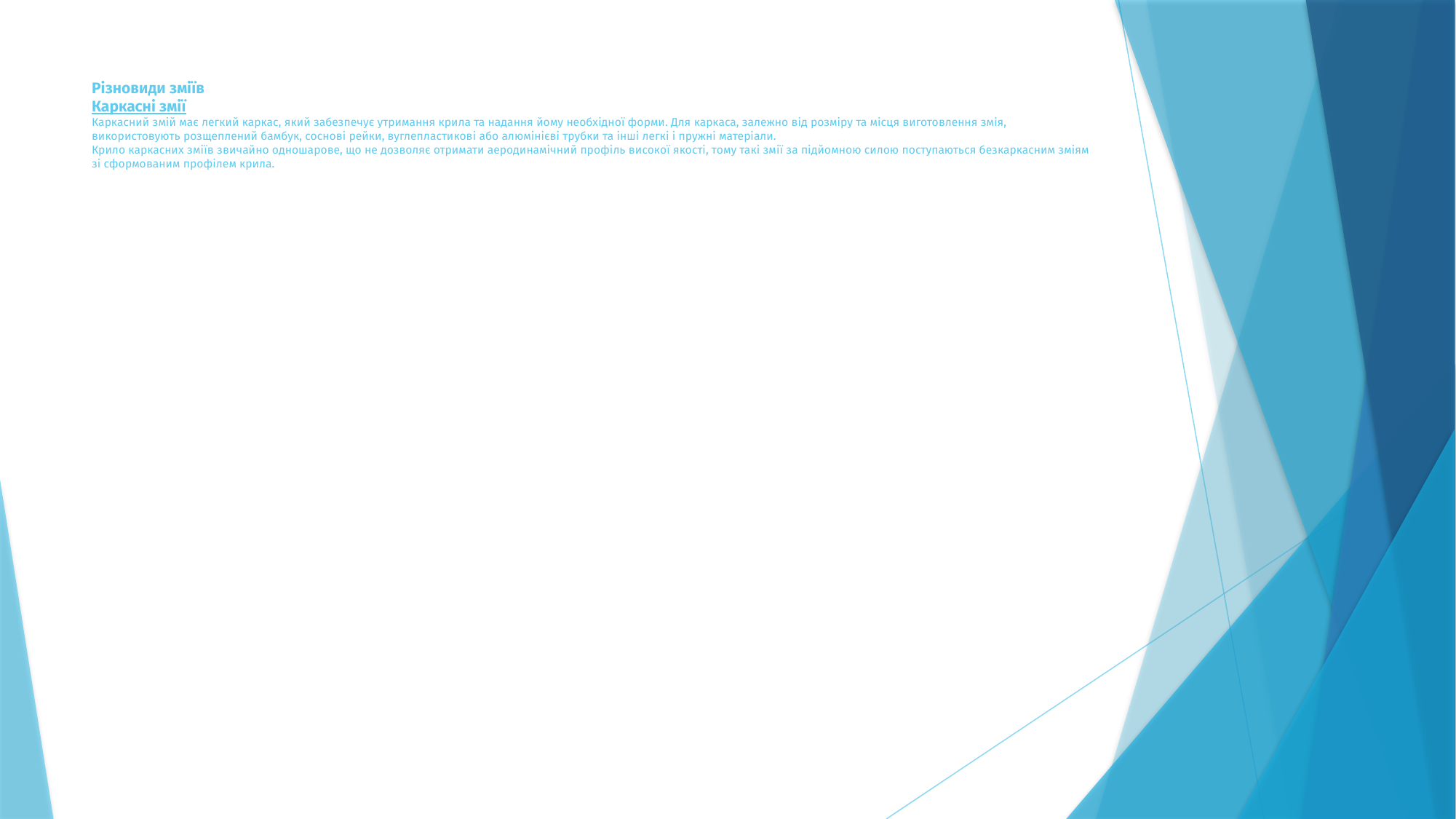

# Різновиди зміїв Каркасні змії Каркасний змій має легкий каркас, який забезпечує утримання крила та надання йому необхідної форми. Для каркаса, залежно від розміру та місця виготовлення змія, використовують розщеплений бамбук, соснові рейки, вуглепластикові або алюмінієві трубки та інші легкі і пружні матеріали. Крило каркасних зміїв звичайно одношарове, що не дозволяє отримати аеродинамічний профіль високої якості, тому такі змії за підйомною силою поступаються безкаркасним зміям зі сформованим профілем крила.